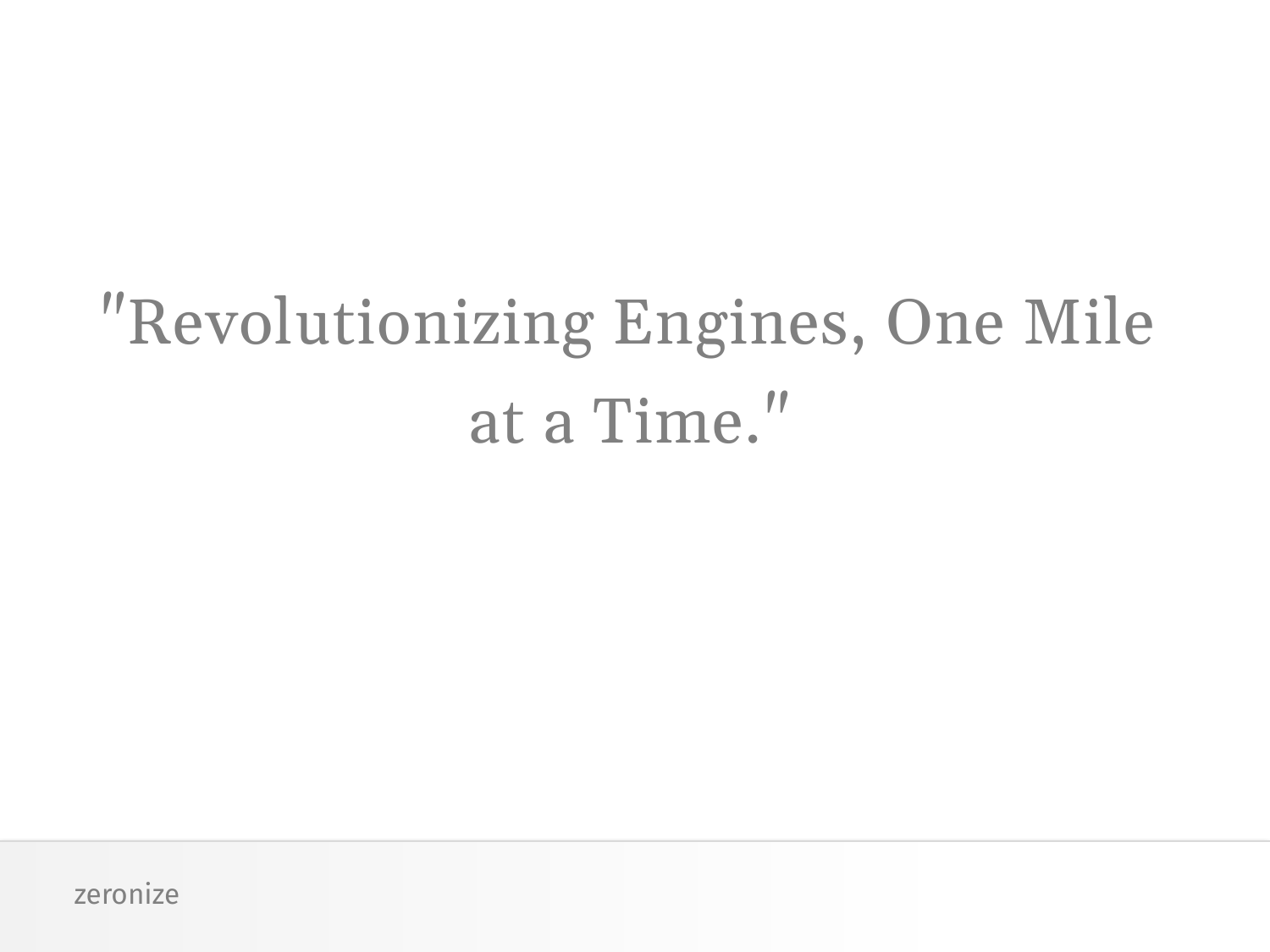

"Revolutionizing Engines, One Mile at a Time."

zeronize